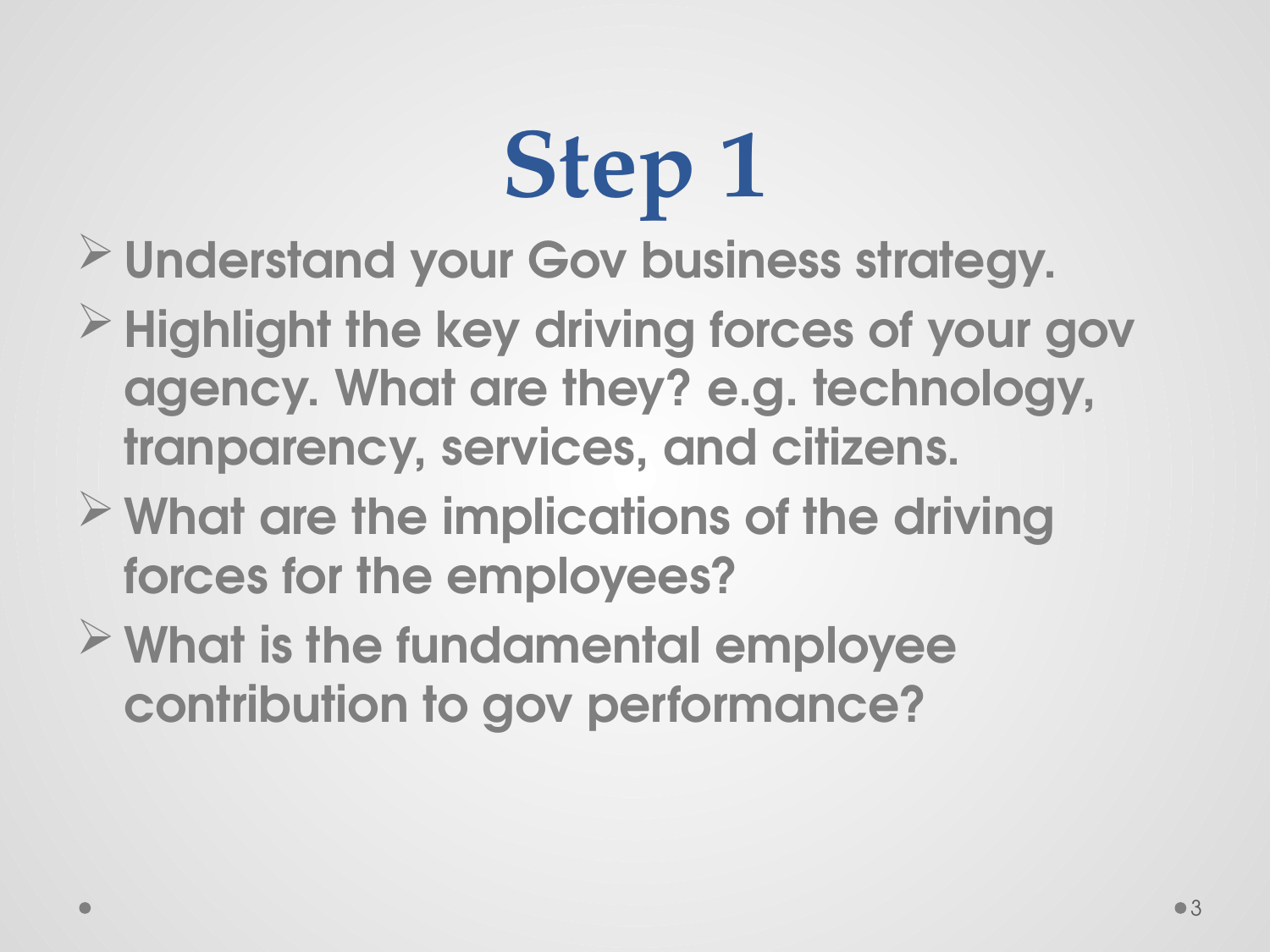

# Step 1
Understand your Gov business strategy.
Highlight the key driving forces of your gov agency. What are they? e.g. technology, tranparency, services, and citizens.
What are the implications of the driving forces for the employees?
What is the fundamental employee contribution to gov performance?

3